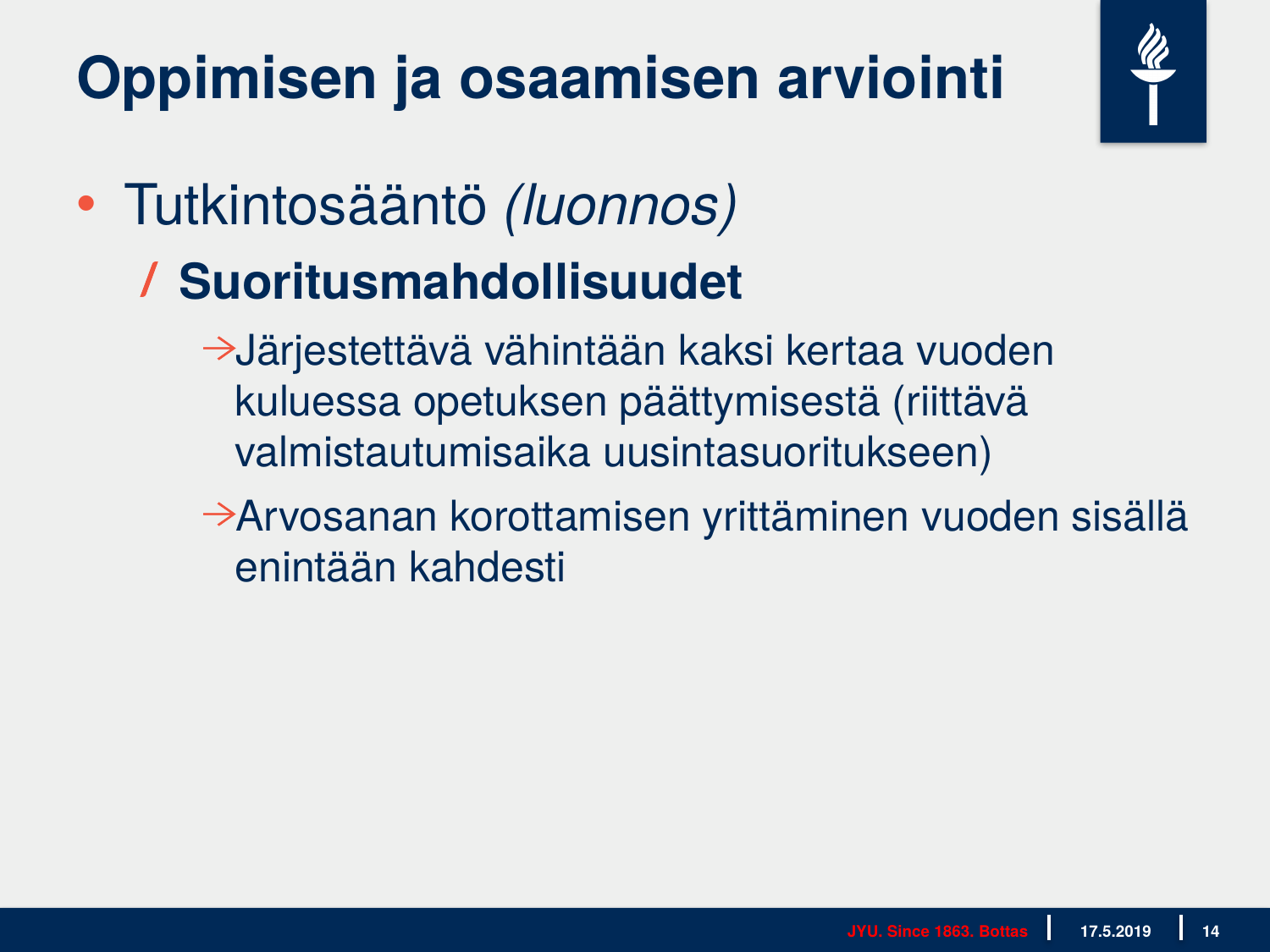

Oppimisen ja osaamisen arviointi
Tutkintosääntö (luonnos)
Suoritusmahdollisuudet
Järjestettävä vähintään kaksi kertaa vuoden kuluessa opetuksen päättymisestä (riittävä valmistautumisaika uusintasuoritukseen)
Arvosanan korottamisen yrittäminen vuoden sisällä enintään kahdesti

JYU. Since 1863. Bottas
17.5.2019
14